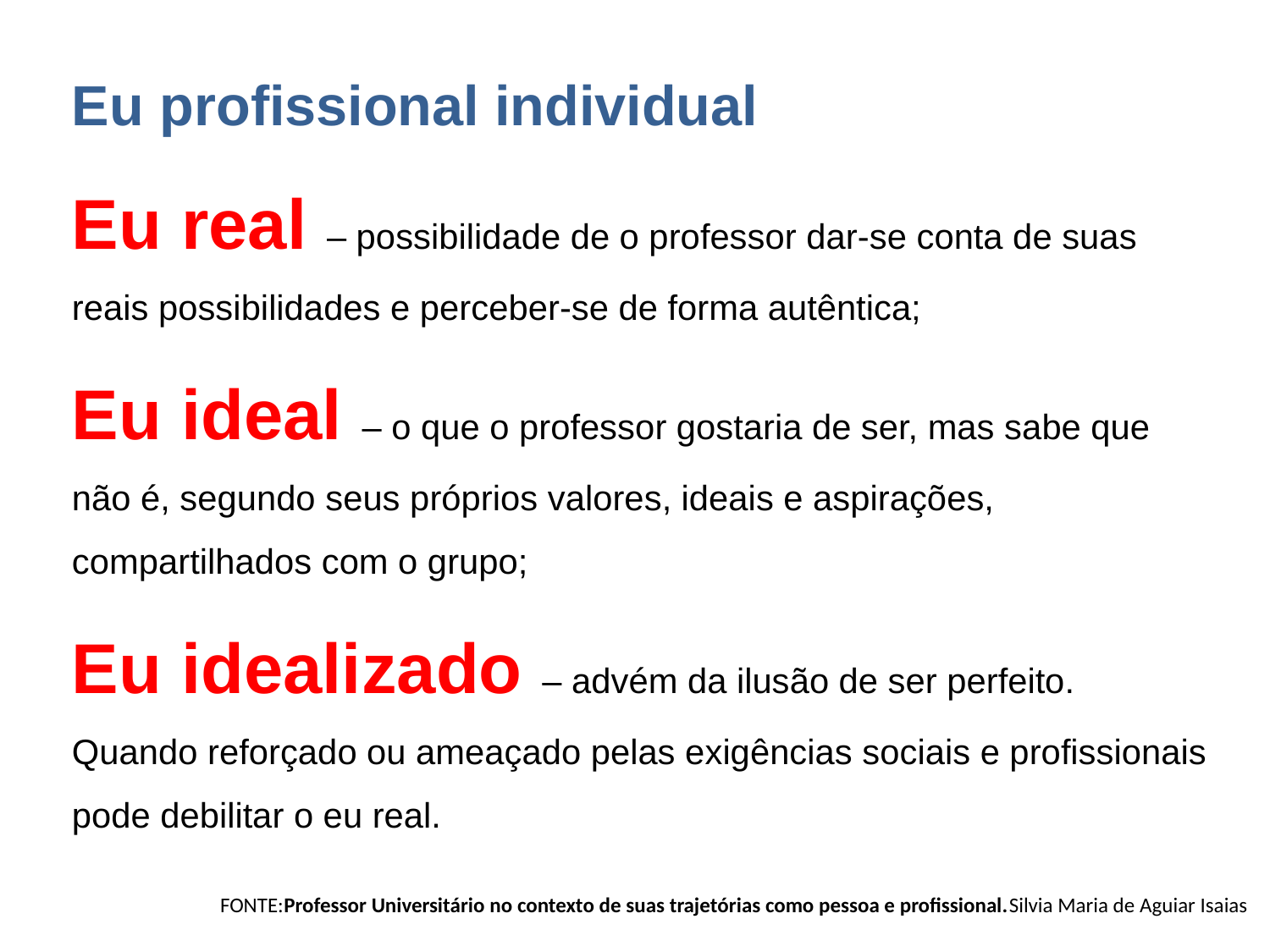

Eu profissional individual
Eu real – possibilidade de o professor dar-se conta de suas reais possibilidades e perceber-se de forma autêntica;
Eu ideal – o que o professor gostaria de ser, mas sabe que não é, segundo seus próprios valores, ideais e aspirações, compartilhados com o grupo;
Eu idealizado – advém da ilusão de ser perfeito. Quando reforçado ou ameaçado pelas exigências sociais e profissionais pode debilitar o eu real.

FONTE:Professor Universitário no contexto de suas trajetórias como pessoa e profissional.Silvia Maria de Aguiar Isaias